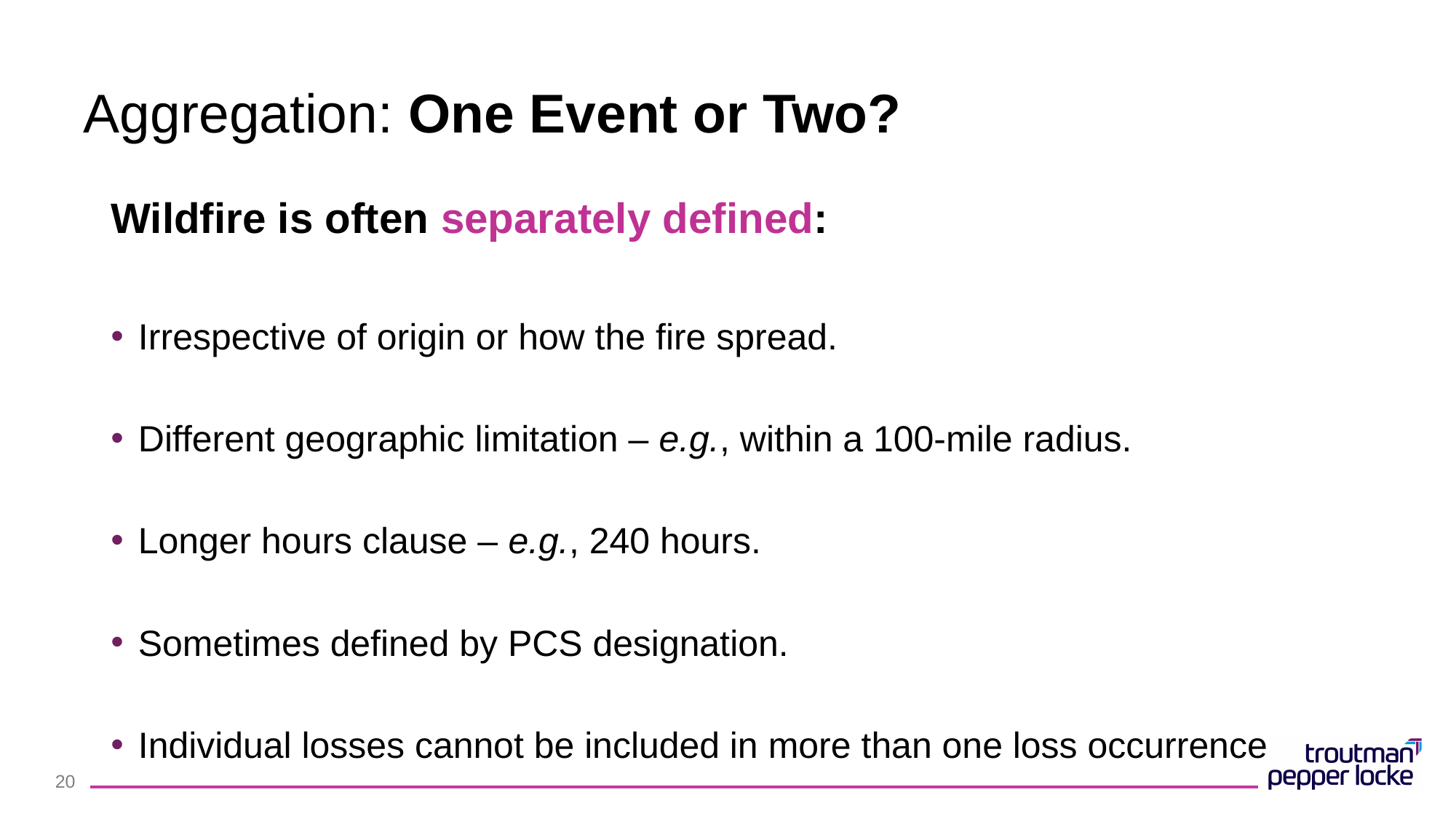

# Aggregation: One Event or Two?
Wildfire is often separately defined:

Irrespective of origin or how the fire spread.

Different geographic limitation – e.g., within a 100-mile radius.

Longer hours clause – e.g., 240 hours.

Sometimes defined by PCS designation.

Individual losses cannot be included in more than one loss occurrence